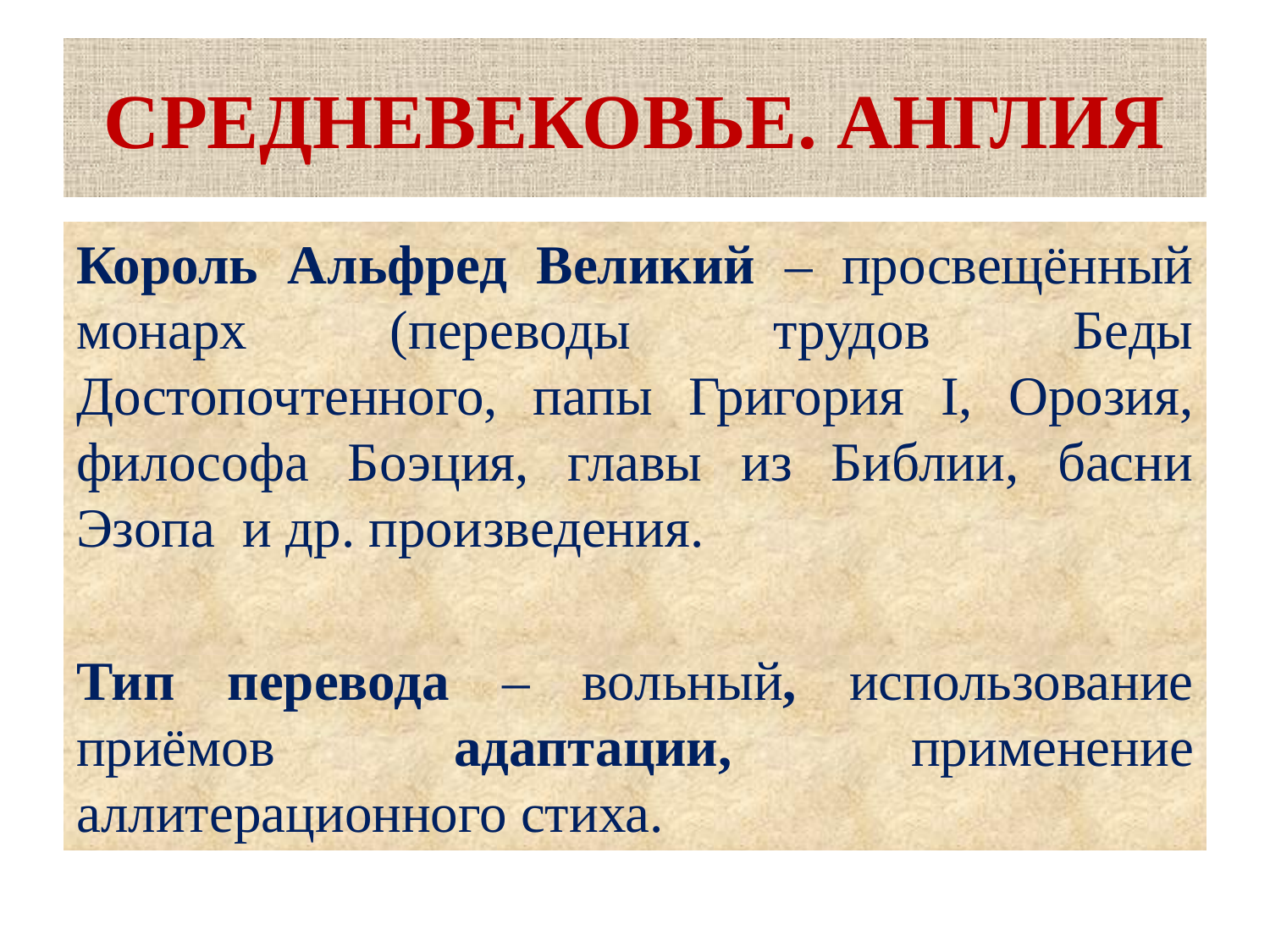

# СРЕДНЕВЕКОВЬЕ. АНГЛИЯ
Король Альфред Великий – просвещённый монарх (переводы трудов Беды Достопочтенного, папы Григория I, Орозия, философа Боэция, главы из Библии, басни Эзопа  и др. произведения.

Тип перевода – вольный, использование приёмов адаптации, применение аллитерационного стиха.